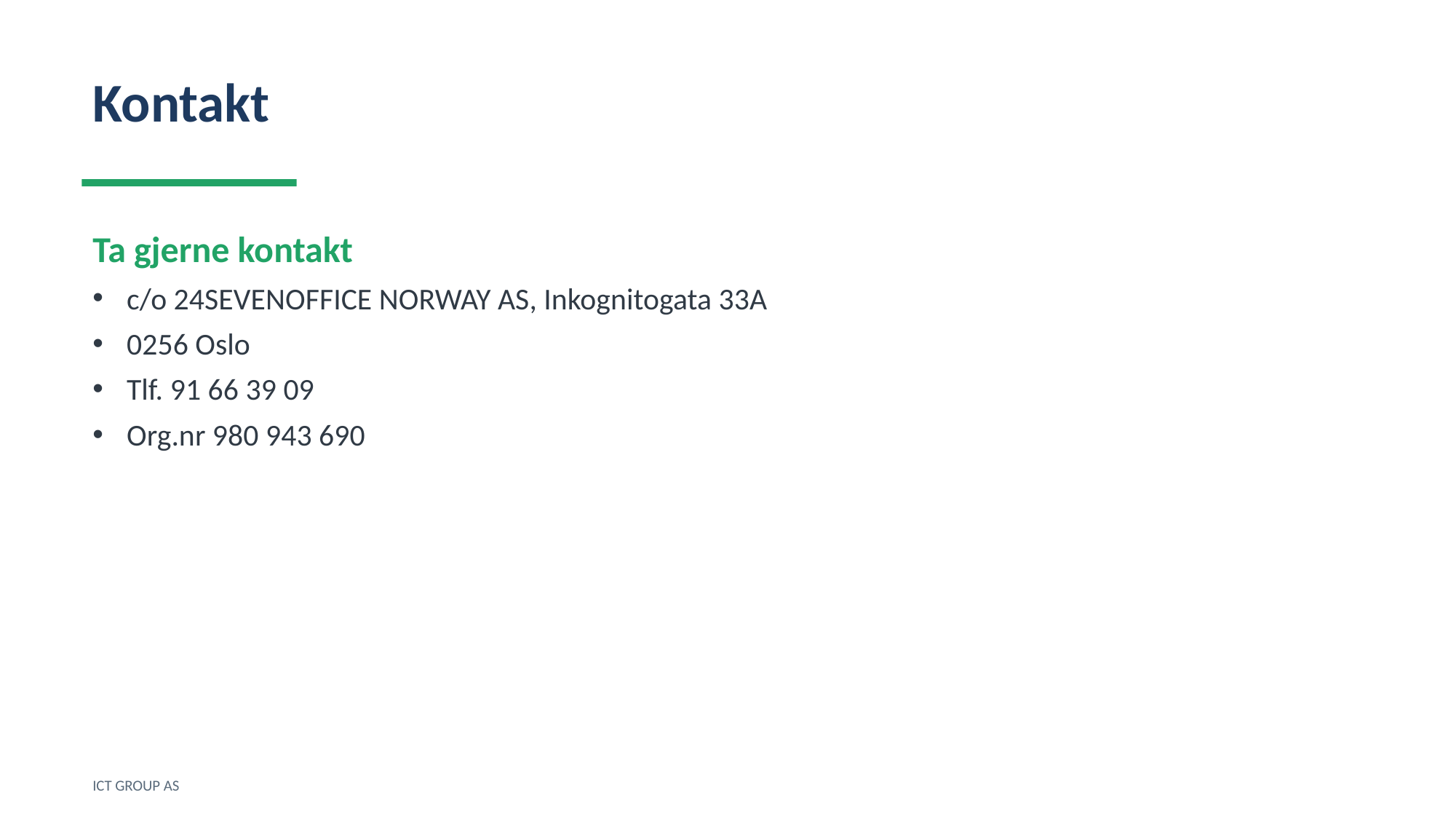

Kontakt

Ta gjerne kontakt
c/o 24SEVENOFFICE NORWAY AS, Inkognitogata 33A
0256 Oslo
Tlf. 91 66 39 09
Org.nr 980 943 690
ICT GROUP AS